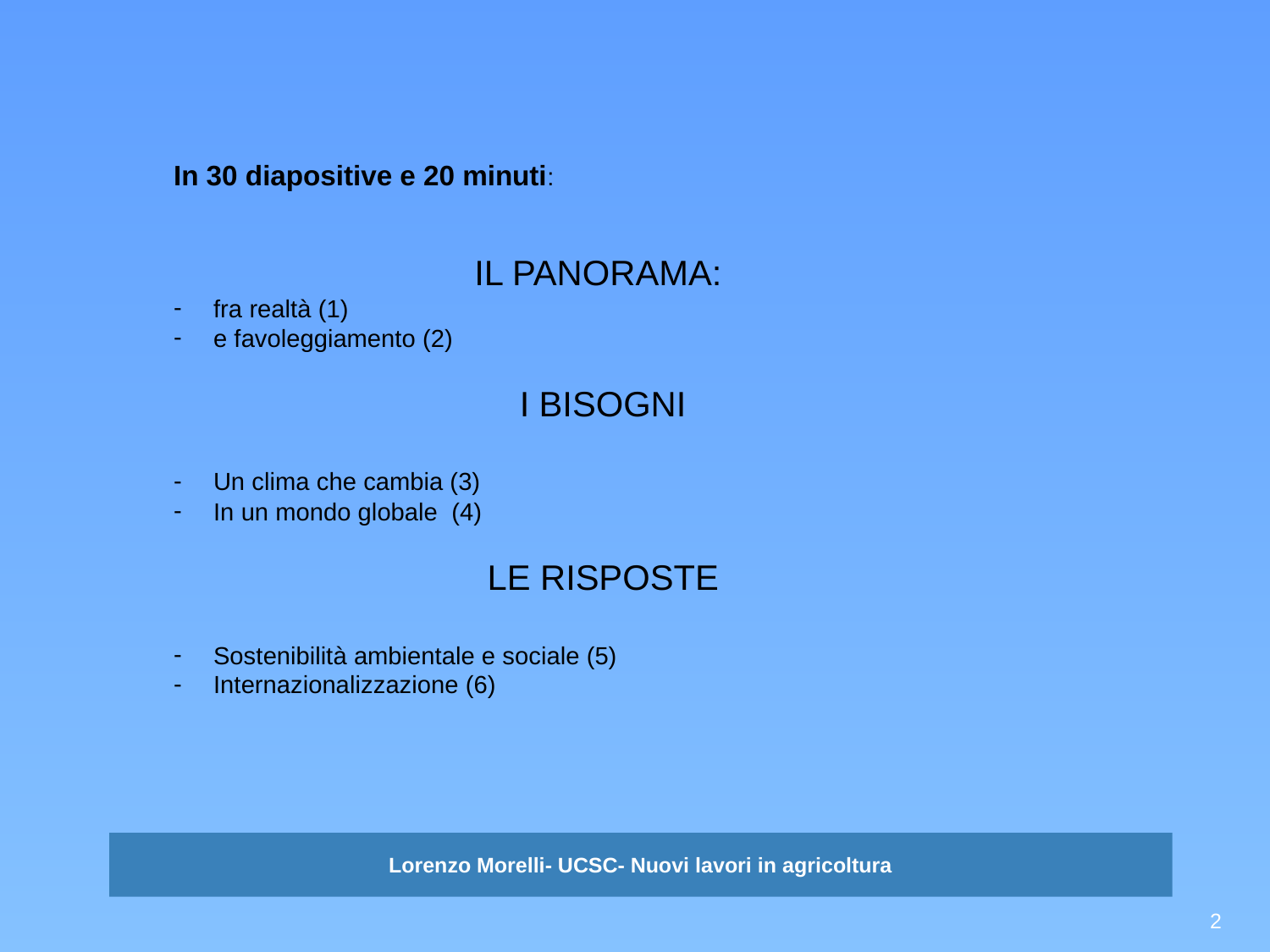

In 30 diapositive e 20 minuti:

IL PANORAMA:
fra realtà (1)
e favoleggiamento (2)

I BISOGNI

Un clima che cambia (3)
In un mondo globale  (4)

LE RISPOSTE

Sostenibilità ambientale e sociale (5)
Internazionalizzazione (6)

Lorenzo Morelli- UCSC- Nuovi lavori in agricoltura

2